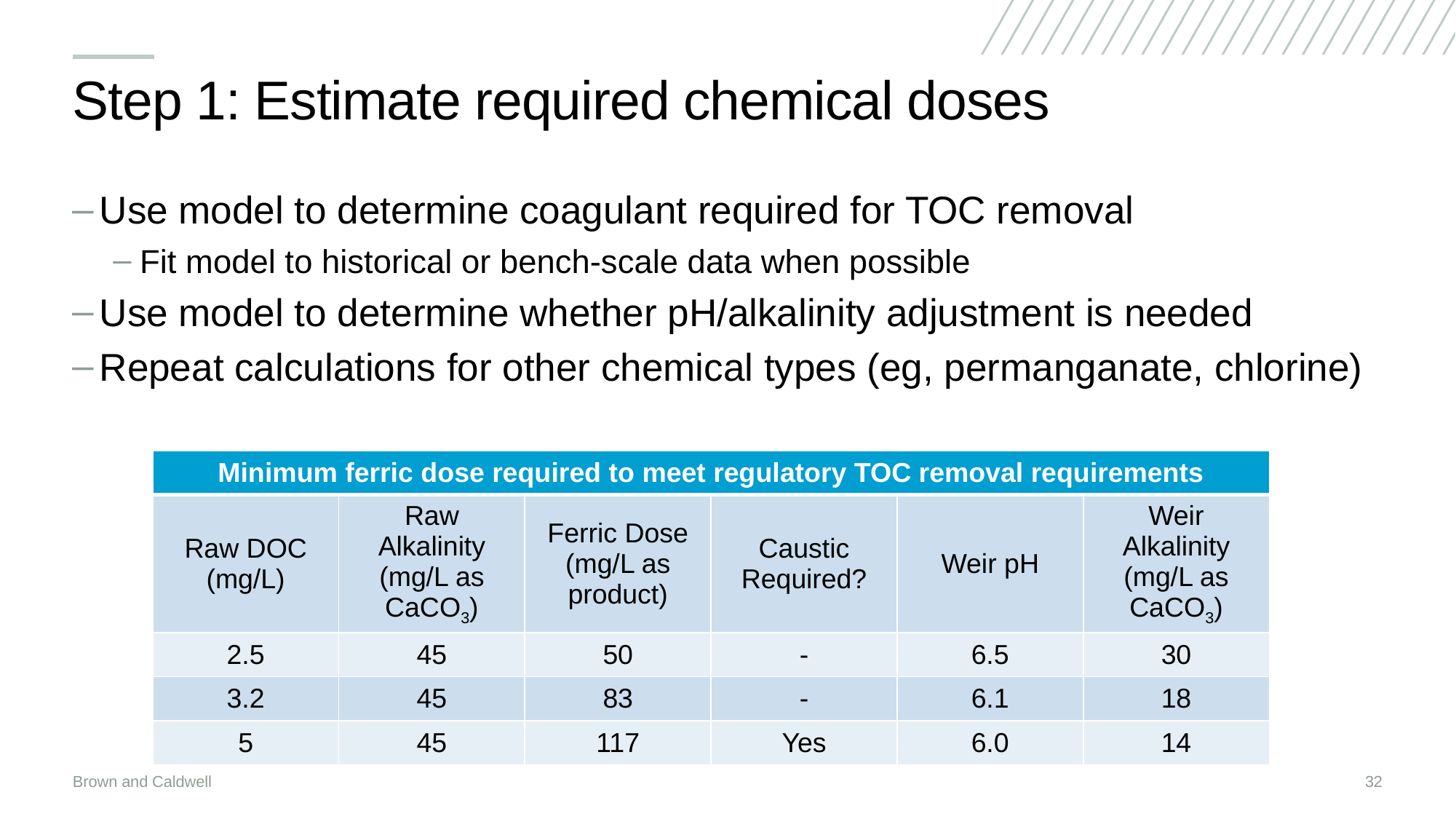

# Step 1: Estimate required chemical doses
Use model to determine coagulant required for TOC removal
Fit model to historical or bench-scale data when possible
Use model to determine whether pH/alkalinity adjustment is needed
Repeat calculations for other chemical types (eg, permanganate, chlorine)
| Minimum ferric dose required to meet regulatory TOC removal requirements |  |  |  |  |  |
| --- | --- | --- | --- | --- | --- |
| Raw DOC (mg/L) | Raw Alkalinity (mg/L as CaCO3) | Ferric Dose (mg/L as product) | Caustic Required? | Weir pH | Weir Alkalinity (mg/L as CaCO3) |
| 2.5 | 45 | 50 | - | 6.5 | 30 |
| 3.2 | 45 | 83 | - | 6.1 | 18 |
| 5 | 45 | 117 | Yes | 6.0 | 14 |
Brown and Caldwell
32